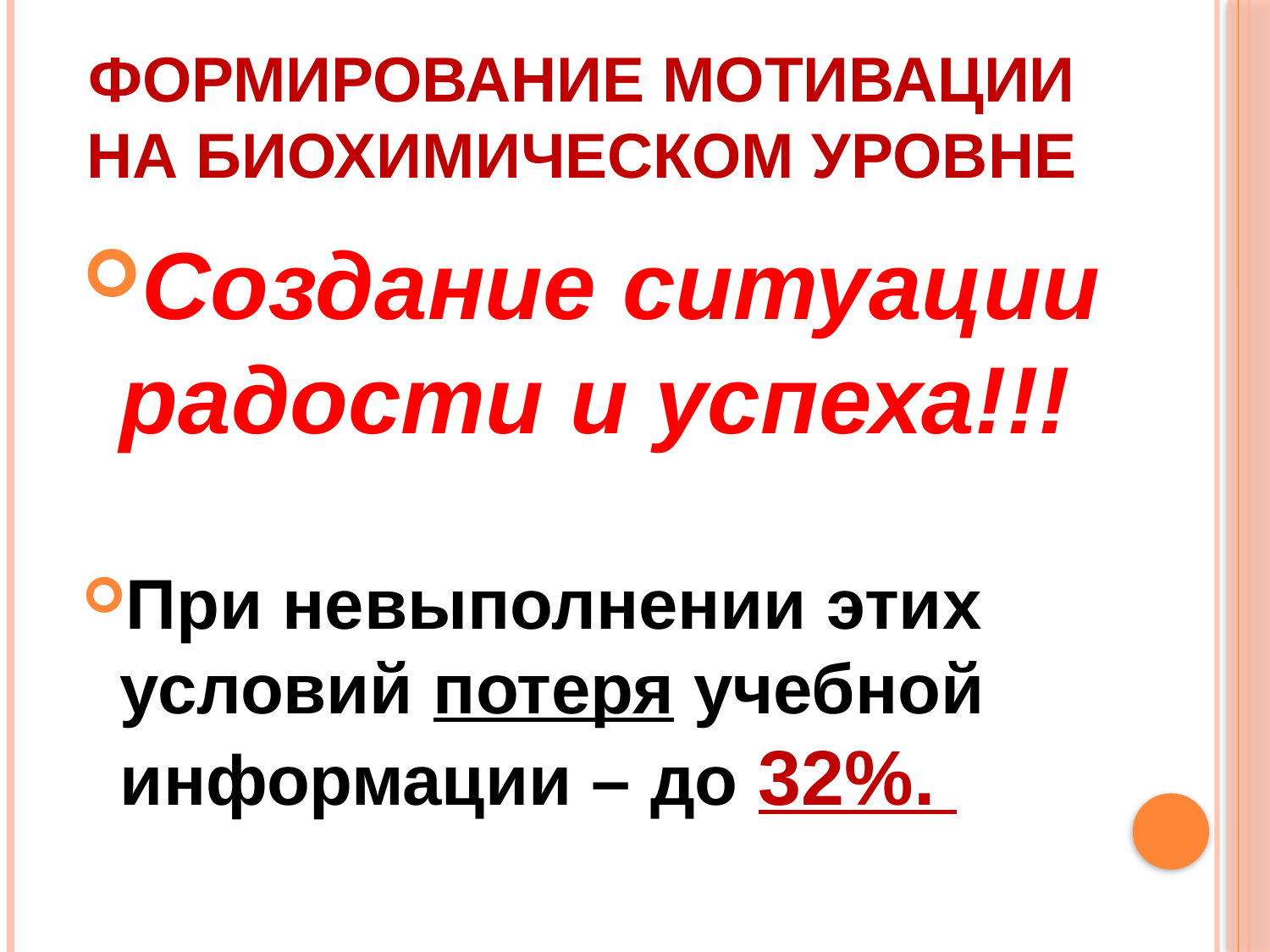

# Формирование мотивации на биохимическом уровне
Создание ситуации радости и успеха!!!

При невыполнении этих условий потеря учебной информации – до 32%.